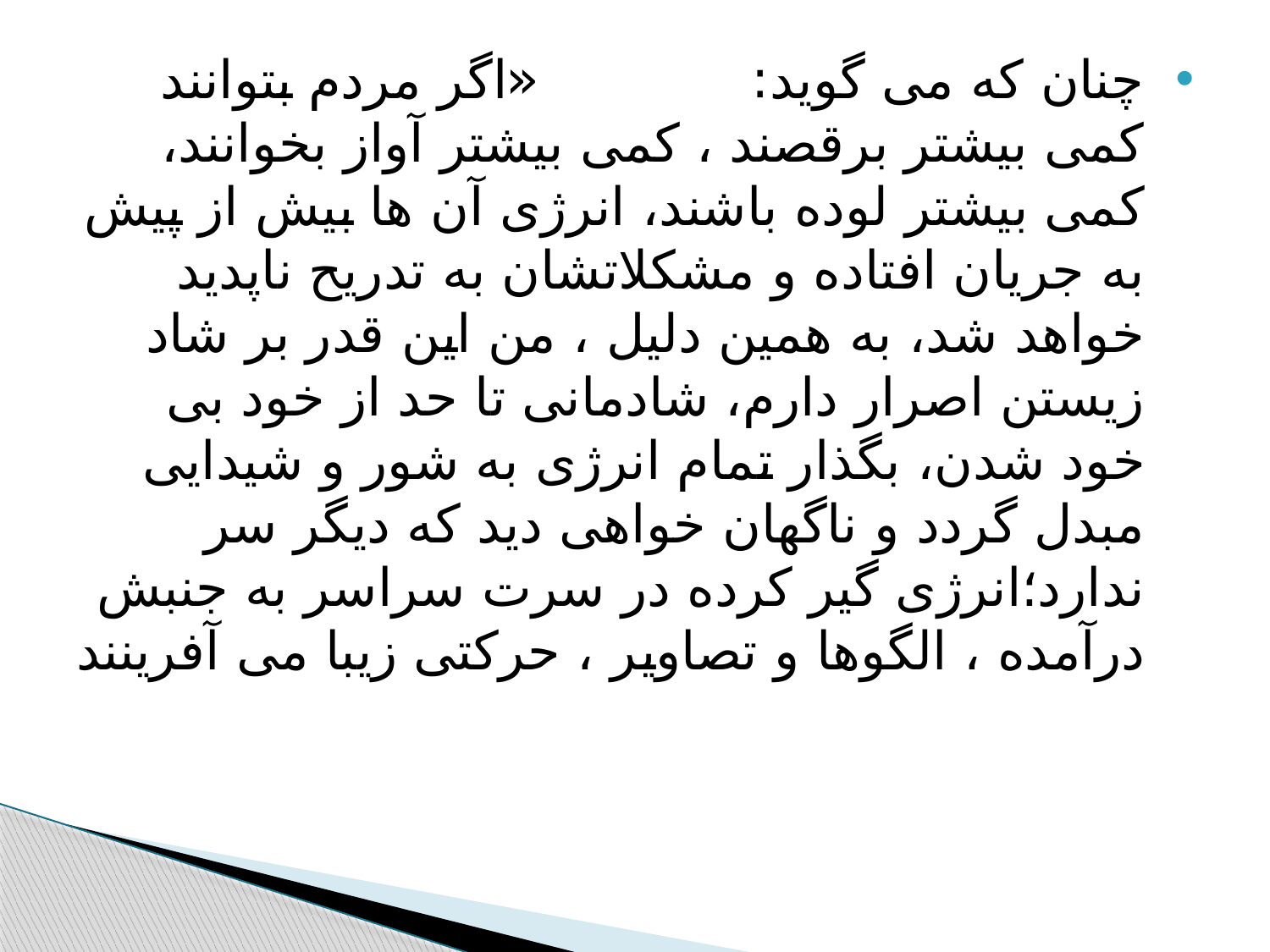

#
چنان که می گوید:             «اگر مردم بتوانند کمی بیشتر برقصند ، کمی بیشتر آواز بخوانند، کمی بیشتر لوده باشند، انرژی آن ها بیش از پیش به جریان افتاده و مشکلاتشان به تدریح ناپدید خواهد شد، به همین دلیل ، من این قدر بر شاد زیستن اصرار دارم، شادمانی تا حد از خود بی خود شدن، بگذار تمام انرژی به شور و شیدایی مبدل گردد و ناگهان خواهی دید که دیگر سر ندارد؛انرژی گیر کرده در سرت سراسر به جنبش درآمده ، الگوها و تصاویر ، حرکتی زیبا می آفرینند